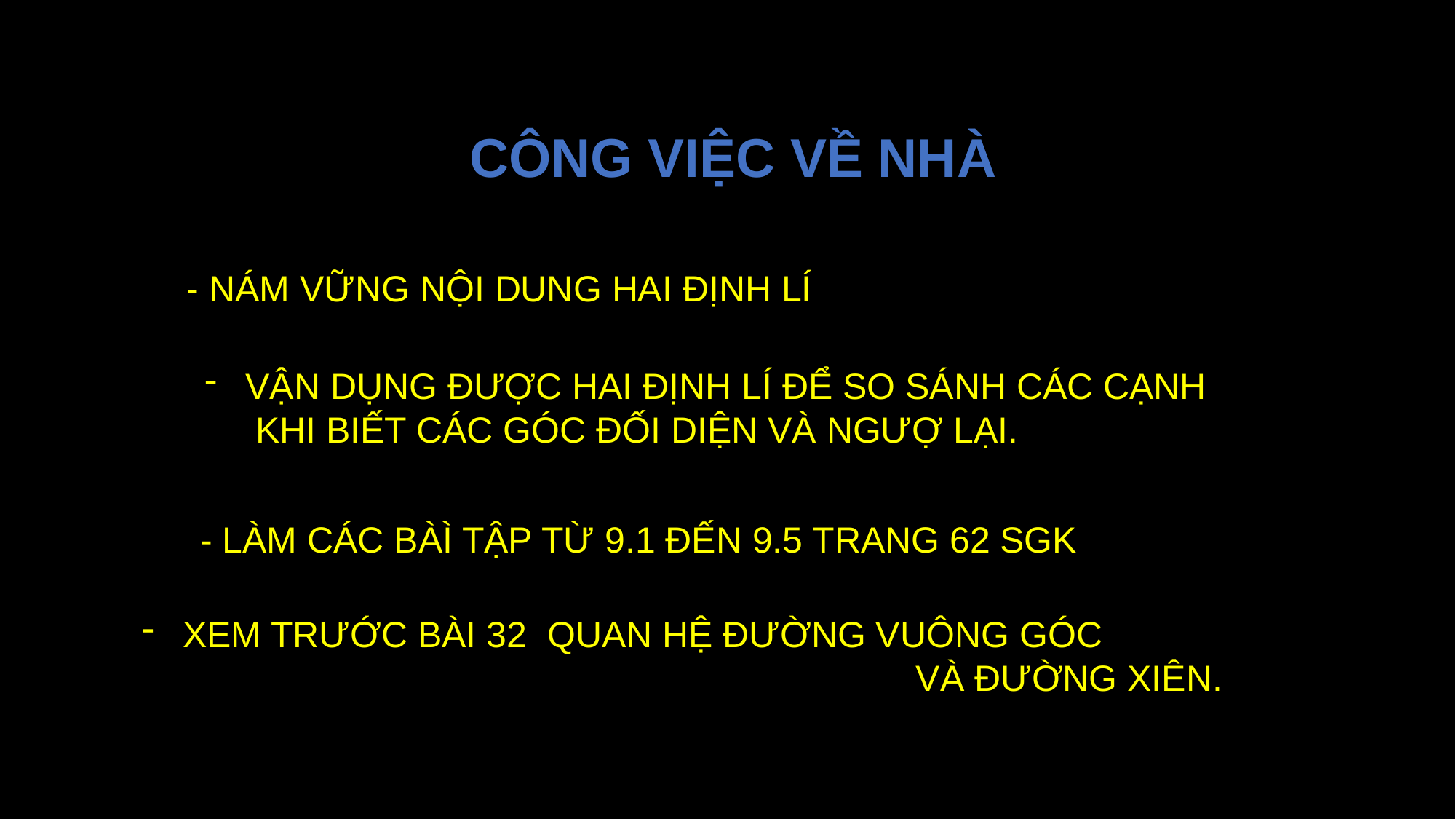

CÔNG VIỆC VỀ NHÀ
- NÁM VỮNG NỘI DUNG HAI ĐỊNH LÍ
VẬN DỤNG ĐƯỢC HAI ĐỊNH LÍ ĐỂ SO SÁNH CÁC CẠNH
     KHI BIẾT CÁC GÓC ĐỐI DIỆN VÀ NGƯỢ LẠI.
- LÀM CÁC BÀÌ TẬP TỪ 9.1 ĐẾN 9.5 TRANG 62 SGK
XEM TRƯỚC BÀI 32  QUAN HỆ ĐƯỜNG VUÔNG GÓC
                                                                            VÀ ĐƯỜNG XIÊN.